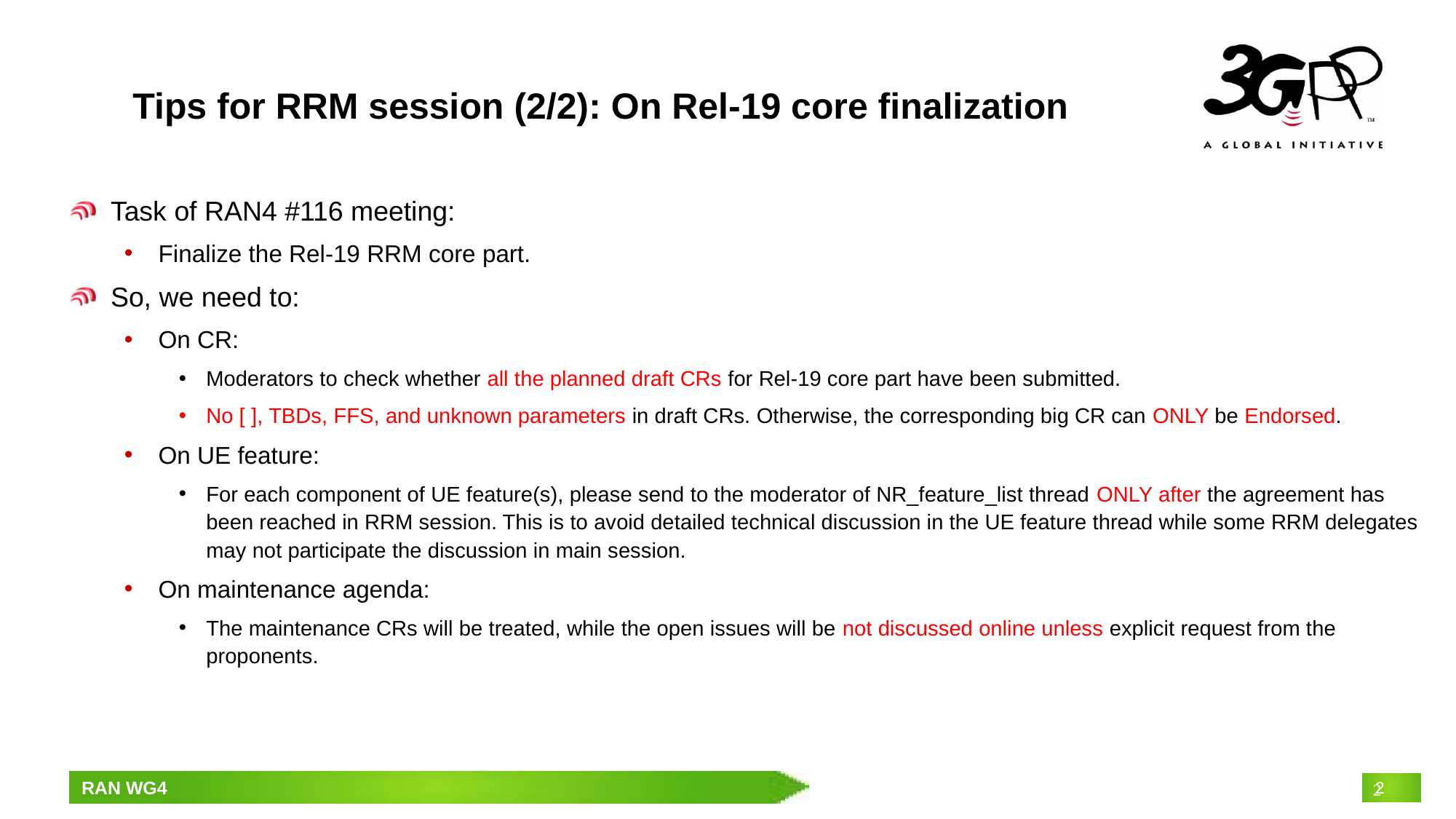

Tips for RRM session (2/2): On Rel-19 core finalization
Task of RAN4 #116 meeting:
Finalize the Rel-19 RRM core part.
So, we need to:
On CR:
Moderators to check whether all the planned draft CRs for Rel-19 core part have been submitted.
No [ ], TBDs, FFS, and unknown parameters in draft CRs. Otherwise, the corresponding big CR can ONLY be Endorsed.
On UE feature:
For each component of UE feature(s), please send to the moderator of NR_feature_list thread ONLY after the agreement has been reached in RRM session. This is to avoid detailed technical discussion in the UE feature thread while some RRM delegates may not participate the discussion in main session.
On maintenance agenda:
The maintenance CRs will be treated, while the open issues will be not discussed online unless explicit request from the proponents.
2